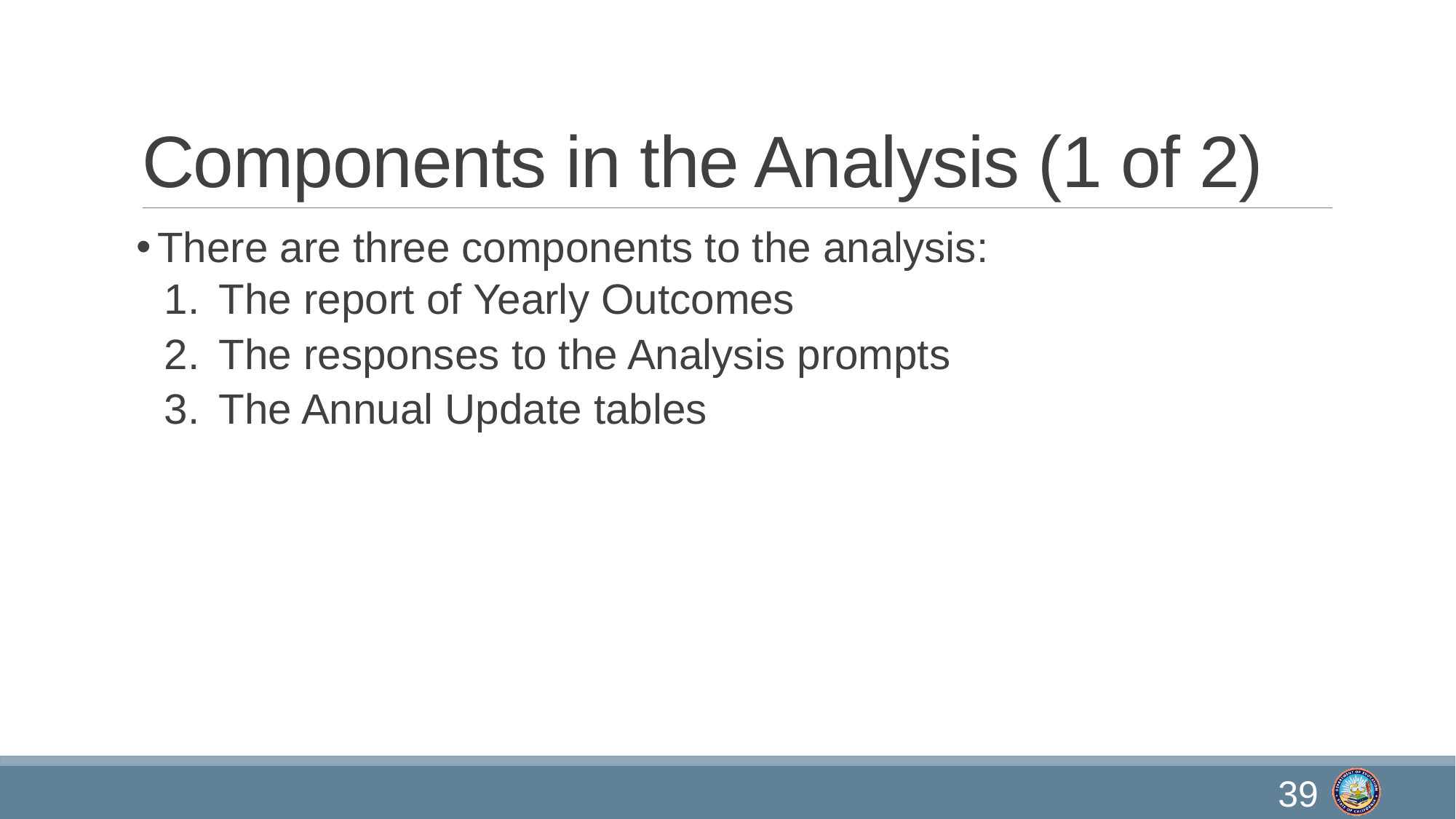

# Components in the Analysis (1 of 2)
There are three components to the analysis:
The report of Yearly Outcomes
The responses to the Analysis prompts
The Annual Update tables
39